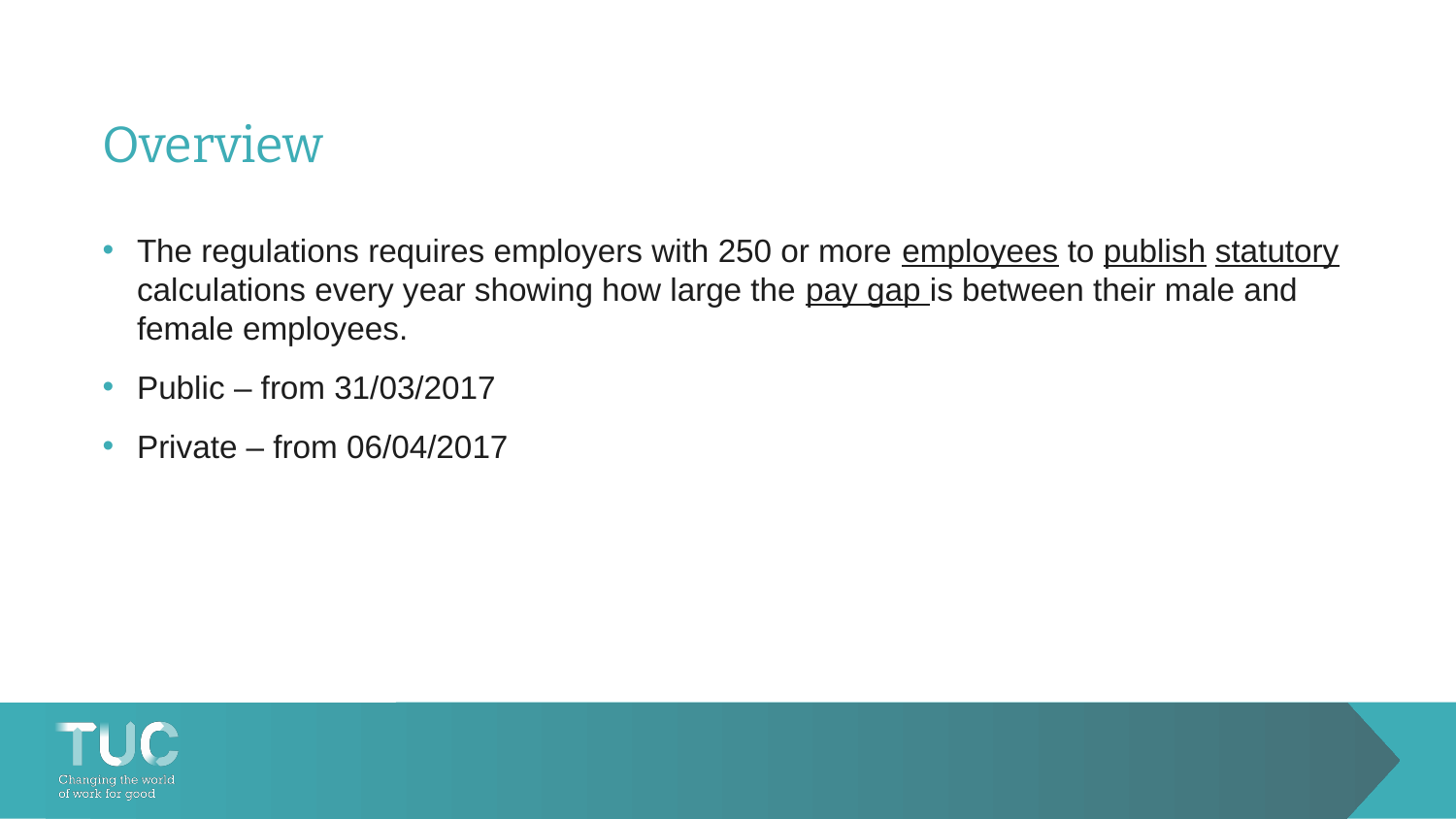

# Overview
The regulations requires employers with 250 or more employees to publish statutory calculations every year showing how large the pay gap is between their male and female employees.
Public – from 31/03/2017
Private – from 06/04/2017